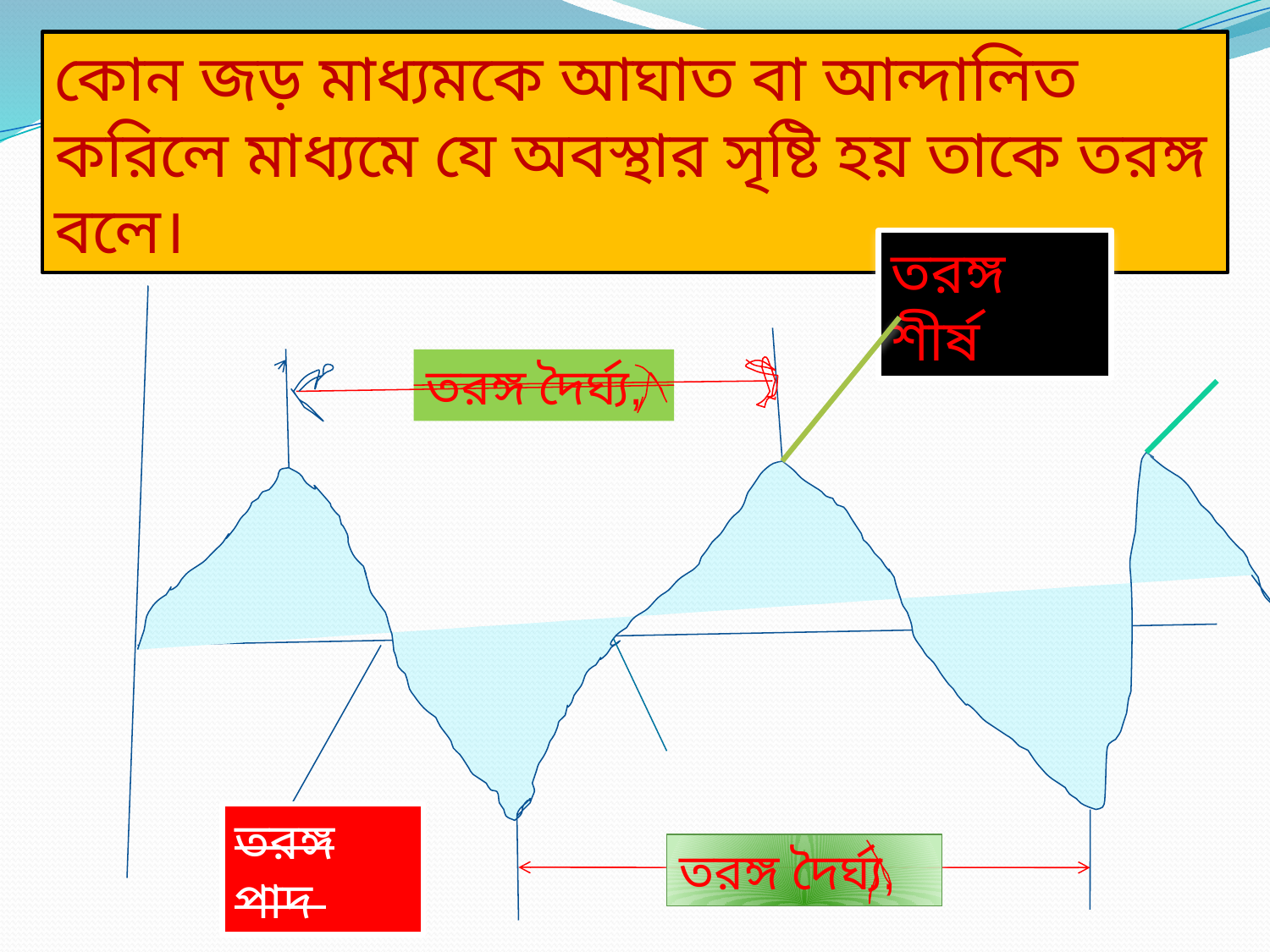

কোন জড় মাধ্যমকে আঘাত বা আন্দালিত করিলে মাধ্যমে যে অবস্থার সৃষ্টি হয় তাকে তরঙ্গ বলে।
তরঙ্গ শীর্ষ
তরঙ্গ দৈর্ঘ্য,

তরঙ্গ পাদ

তরঙ্গ দৈর্ঘ্য,